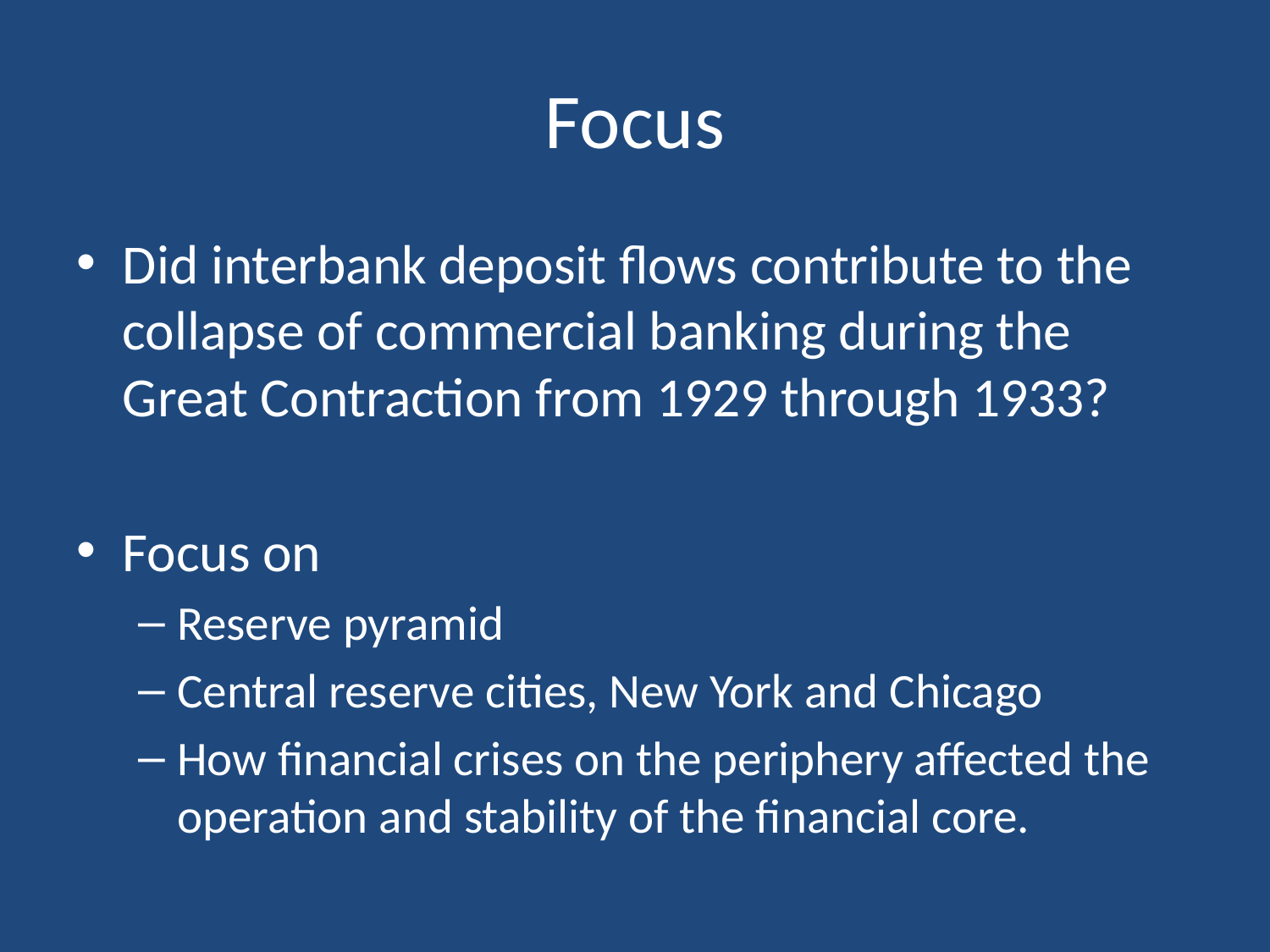

Focus
Did interbank deposit flows contribute to the collapse of commercial banking during the Great Contraction from 1929 through 1933?

Focus on
Reserve pyramid
Central reserve cities, New York and Chicago
How financial crises on the periphery affected the operation and stability of the financial core.